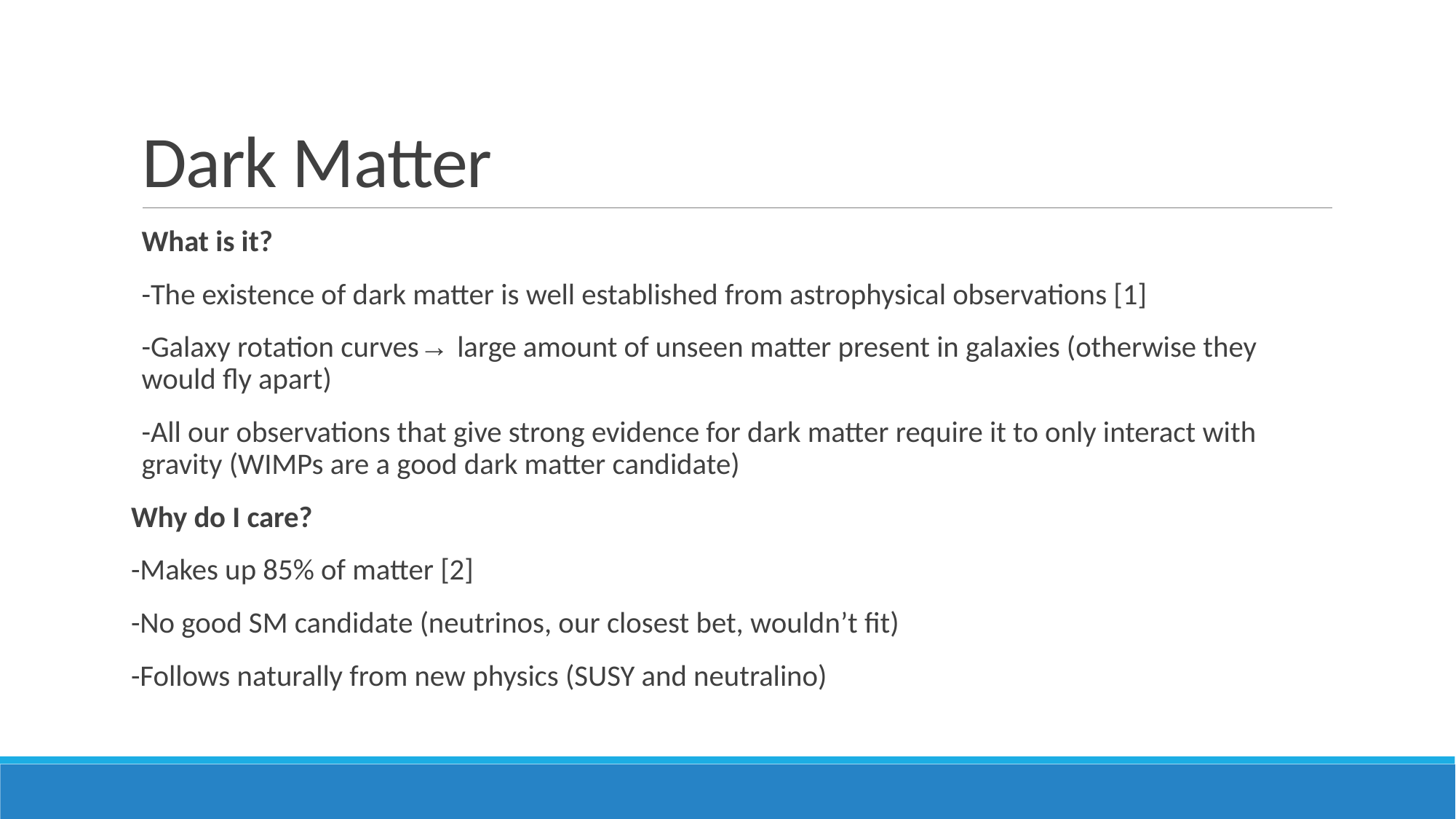

# Dark Matter
What is it?
-The existence of dark matter is well established from astrophysical observations [1]
-Galaxy rotation curves→ large amount of unseen matter present in galaxies (otherwise they would fly apart)
-All our observations that give strong evidence for dark matter require it to only interact with gravity (WIMPs are a good dark matter candidate)
Why do I care?
-Makes up 85% of matter [2]
-No good SM candidate (neutrinos, our closest bet, wouldn’t fit)
-Follows naturally from new physics (SUSY and neutralino)